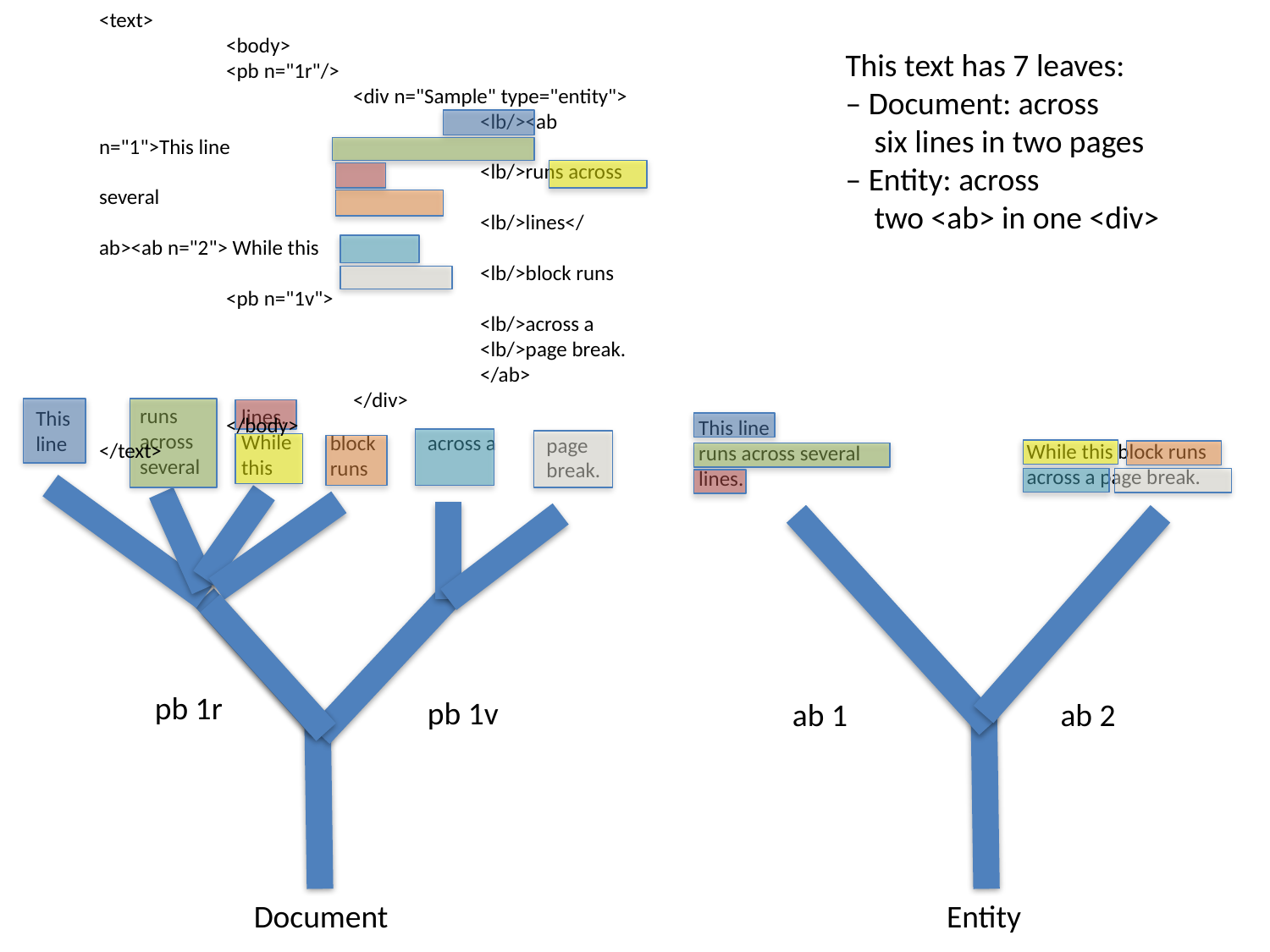

<text>
	<body>
	<pb n="1r"/>
		<div n="Sample" type="entity">
			<lb/><ab n="1">This line
			<lb/>runs across several
			<lb/>lines</ab><ab n="2"> While this
			<lb/>block runs
	<pb n="1v">
			<lb/>across a
			<lb/>page break.
			</ab>
		</div>
	</body>
</text>
This text has 7 leaves:
– Document: across
    six lines in two pages
– Entity: across
    two <ab> in one <div>

runs across several
lines. While this
This line

This line
runs across several lines.

block runs
across a
page break.

While this block runs across a page break.

pb 1r
pb 1v
ab 1
ab 2
Document
Entity